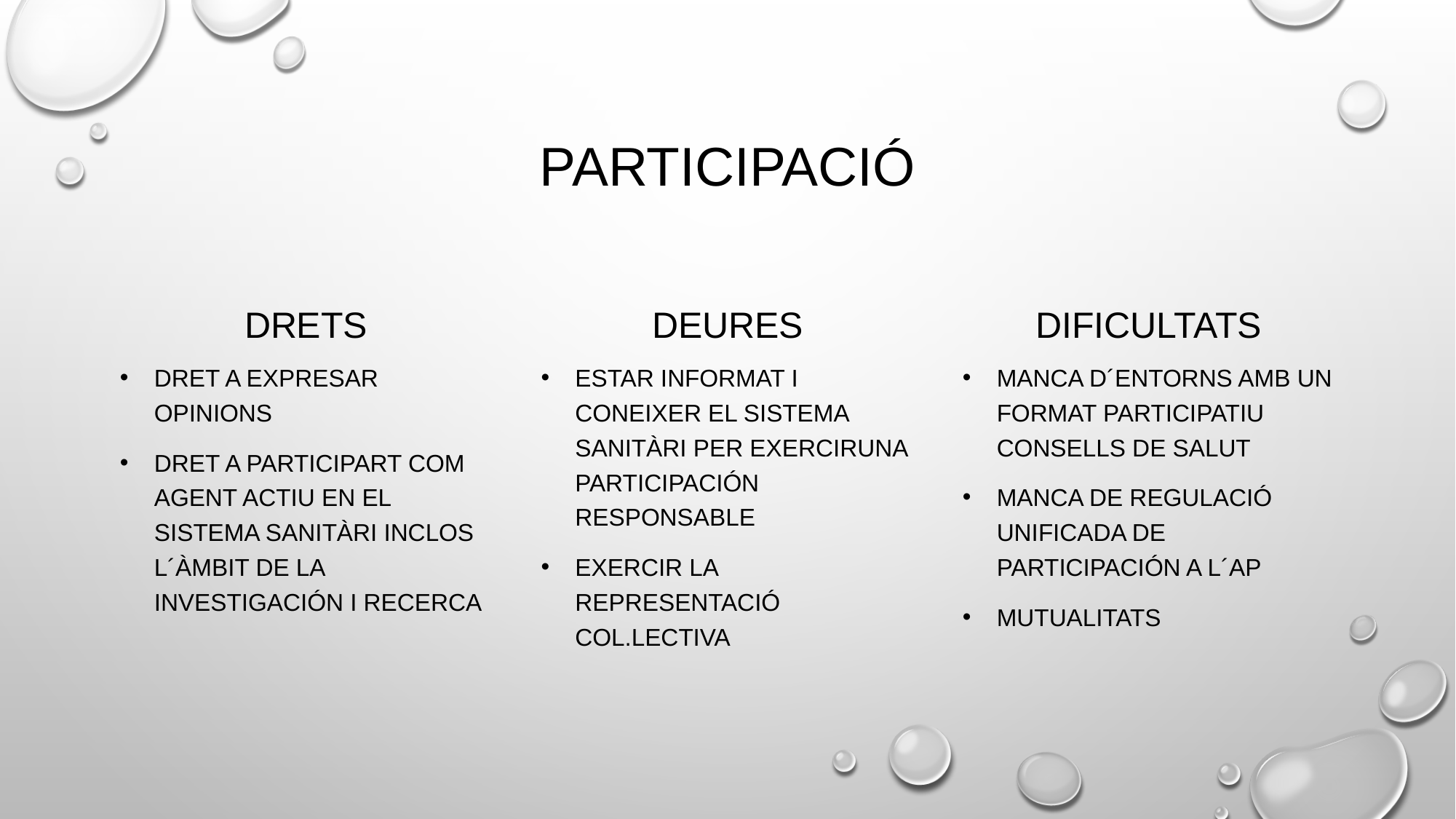

# Participació

drets
deures
dificultats
Dret a expresar opinions
Dret a participart com agent actiu en el sistema sanitàri inclos l´àmbit de la investigación i recerca
Estar informat i coneixer el sistema sanitàri per exerciruna participación responsable
Exercir la representació col.lectiva
Manca d´entorns amb un format participatiu Consells de salut
Manca de regulació unificada de participación a l´ap
mutualitats